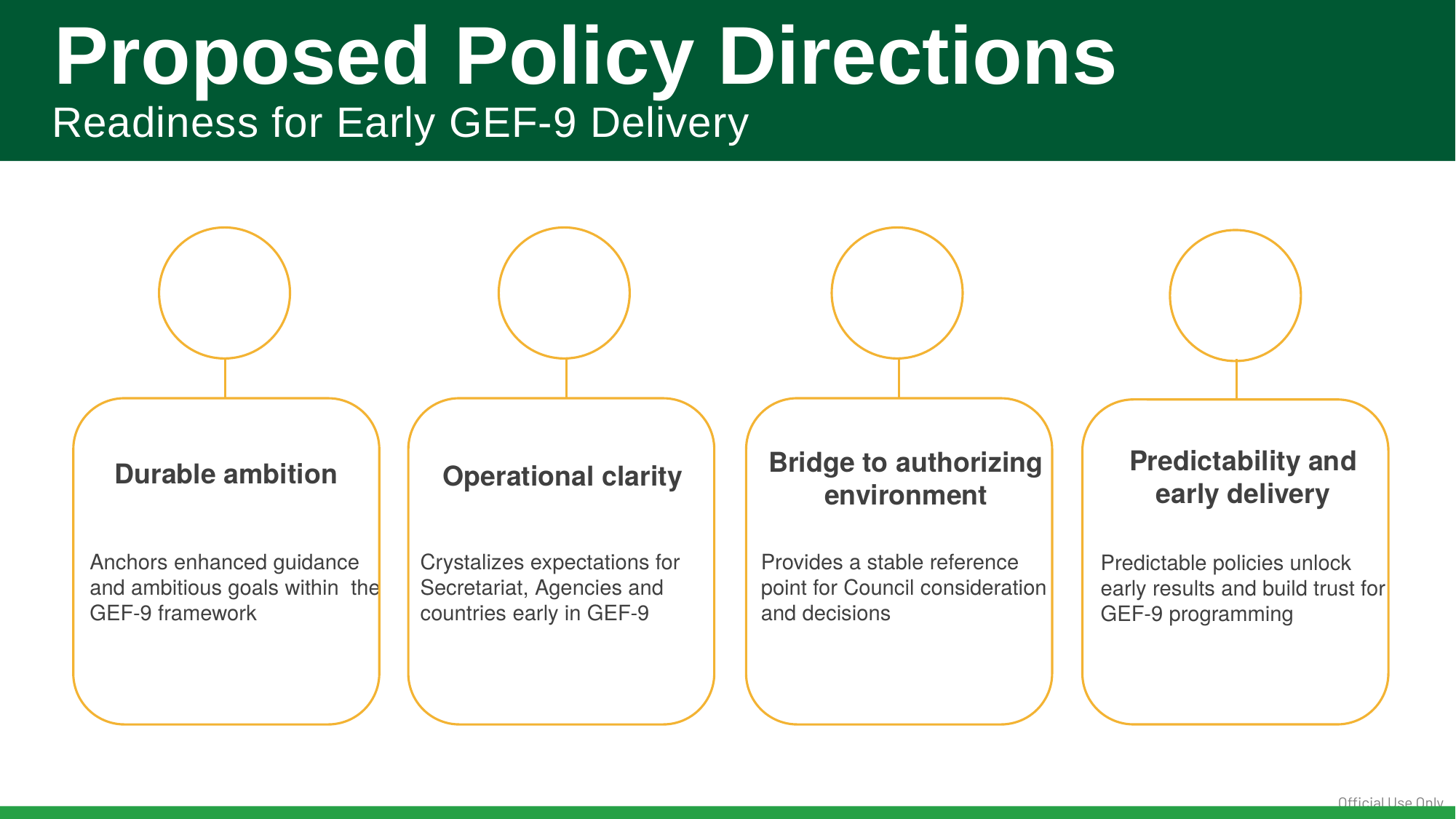

Proposed Policy Directions

Readiness for Early GEF-9 Delivery

Durable ambition

Anchors enhanced guidance and ambitious goals within  the GEF-9 framework
Operational clarity

Crystalizes expectations for Secretariat, Agencies and countries early in GEF-9
Bridge to authorizing environment

Provides a stable reference point for Council consideration and decisions
Predictability and early delivery

Predictable policies unlock early results and build trust for GEF-9 programming